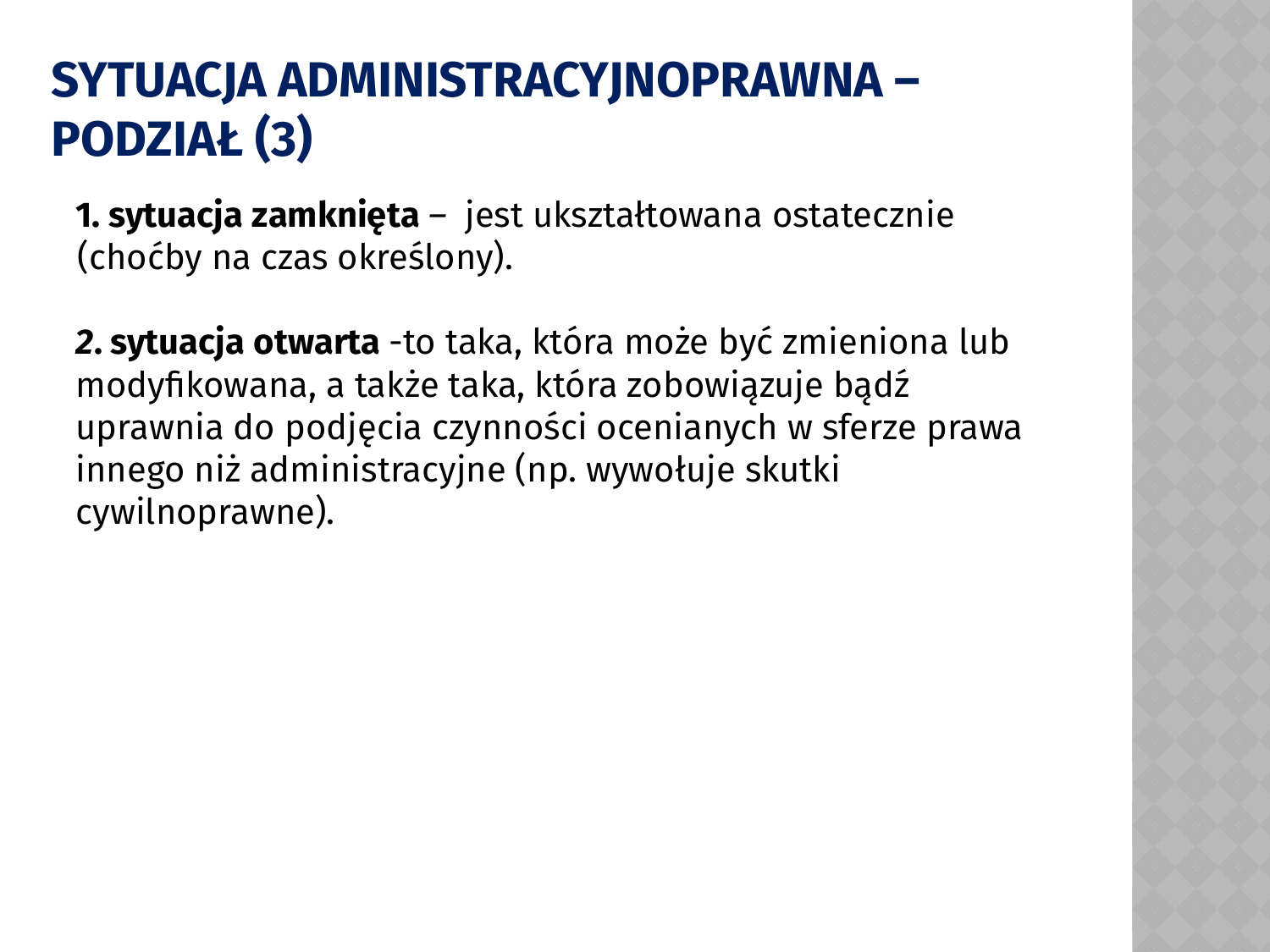

# SYTUACJA ADMINISTRACYJNOPRAWNA – PODZIAŁ (3)
1. sytuacja zamknięta –  jest ukształtowana ostatecznie (choćby na czas określony).

2. sytuacja otwarta -to taka, która może być zmieniona lub modyfikowana, a także taka, która zobowiązuje bądź uprawnia do podjęcia czynności ocenianych w sferze prawa innego niż administracyjne (np. wywołuje skutki cywilnoprawne).